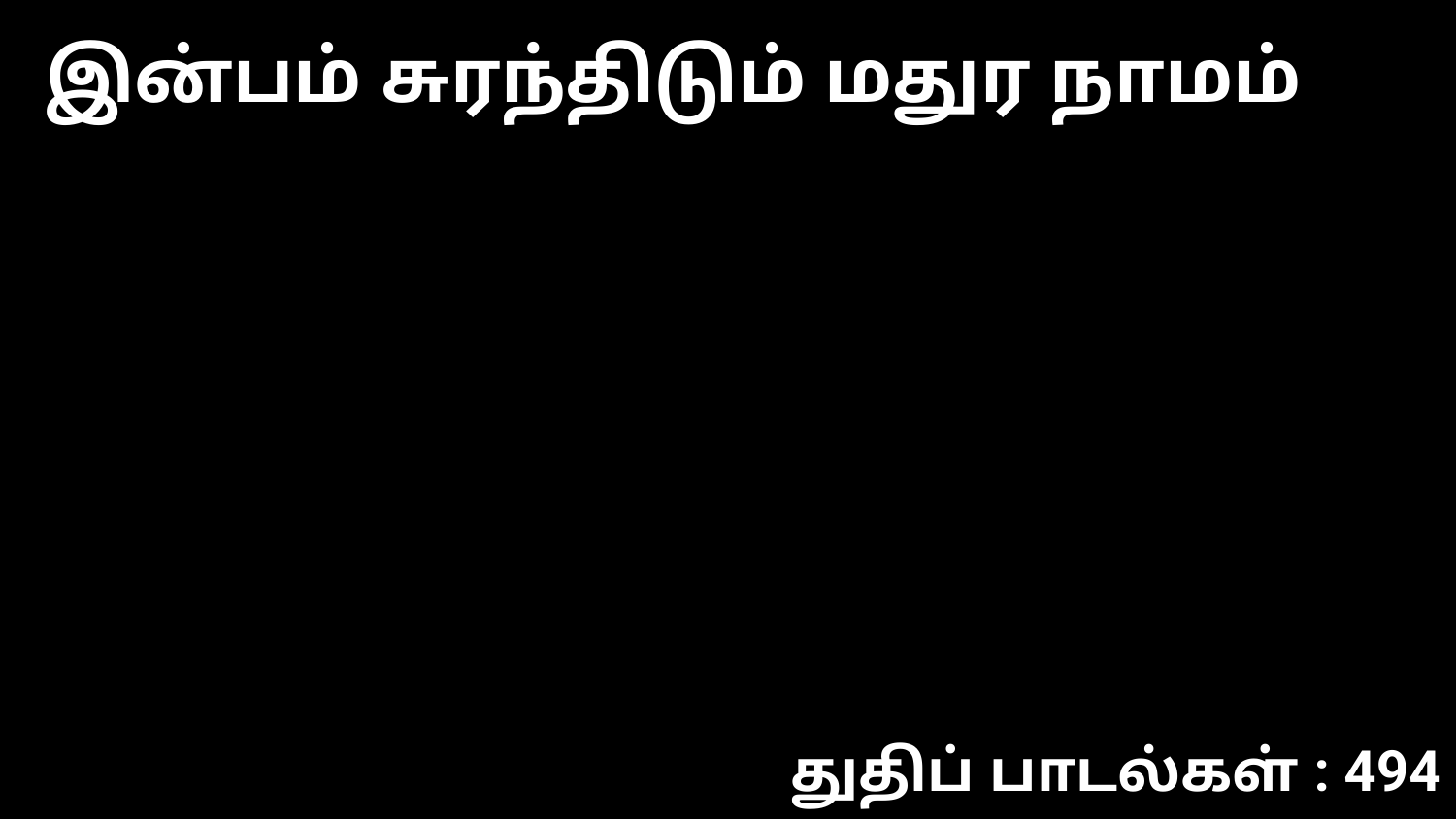

இன்பம் சுரந்திடும் மதுர நாமம்
துதிப் பாடல்கள் : 494